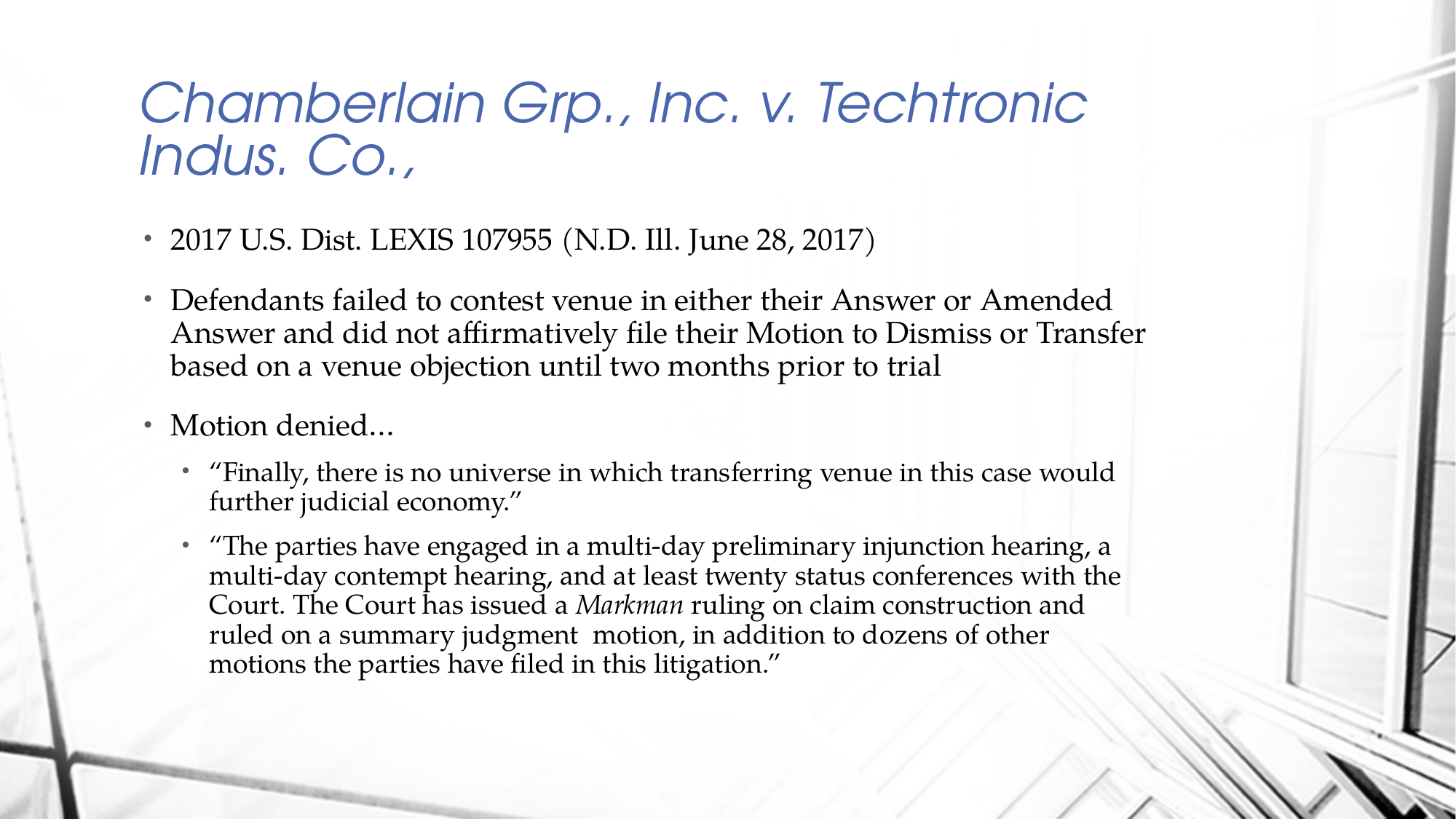

# Chamberlain Grp., Inc. v. Techtronic Indus. Co.,
2017 U.S. Dist. LEXIS 107955 (N.D. Ill. June 28, 2017)
Defendants failed to contest venue in either their Answer or Amended Answer and did not affirmatively file their Motion to Dismiss or Transfer based on a venue objection until two months prior to trial
Motion denied…
“Finally, there is no universe in which transferring venue in this case would further judicial economy.”
“The parties have engaged in a multi-day preliminary injunction hearing, a multi-day contempt hearing, and at least twenty status conferences with the Court. The Court has issued a Markman ruling on claim construction and ruled on a summary judgment  motion, in addition to dozens of other motions the parties have filed in this litigation.”